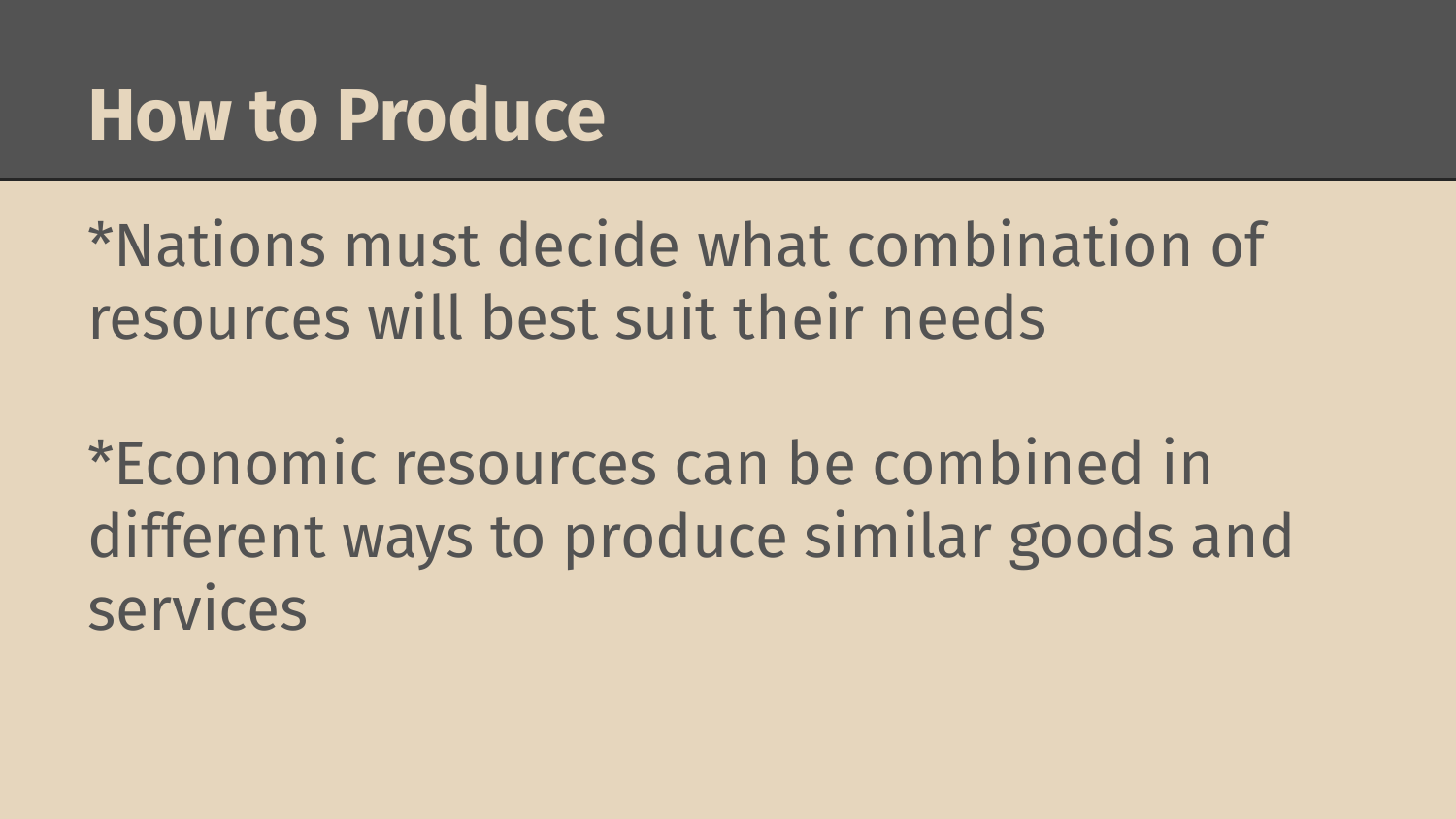

# How to Produce
*Nations must decide what combination of resources will best suit their needs

*Economic resources can be combined in different ways to produce similar goods and services